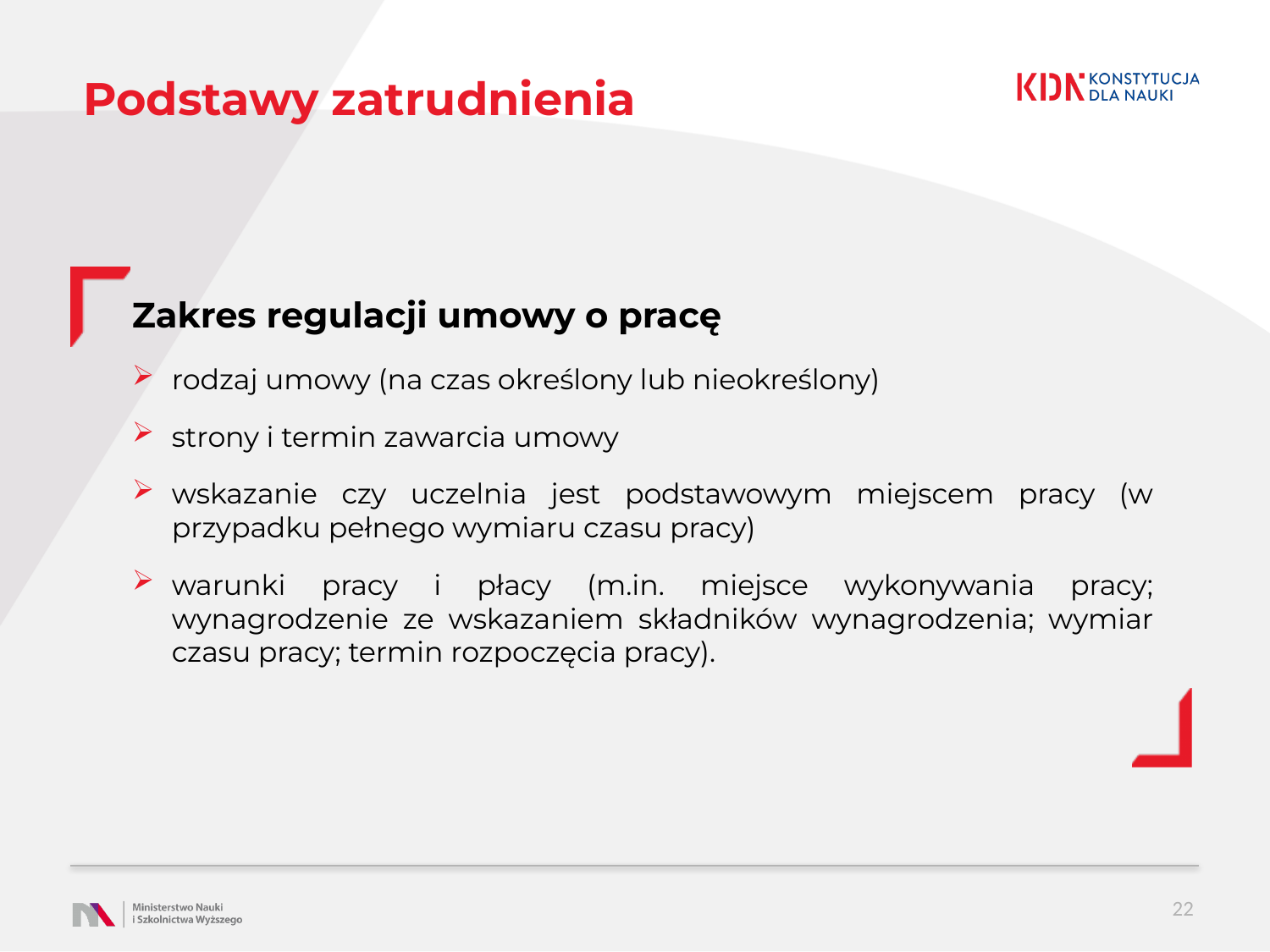

# Podstawy zatrudnienia
Zakres regulacji umowy o pracę
rodzaj umowy (na czas określony lub nieokreślony)
strony i termin zawarcia umowy
wskazanie czy uczelnia jest podstawowym miejscem pracy (w przypadku pełnego wymiaru czasu pracy)
warunki pracy i płacy (m.in. miejsce wykonywania pracy; wynagrodzenie ze wskazaniem składników wynagrodzenia; wymiar czasu pracy; termin rozpoczęcia pracy).

22